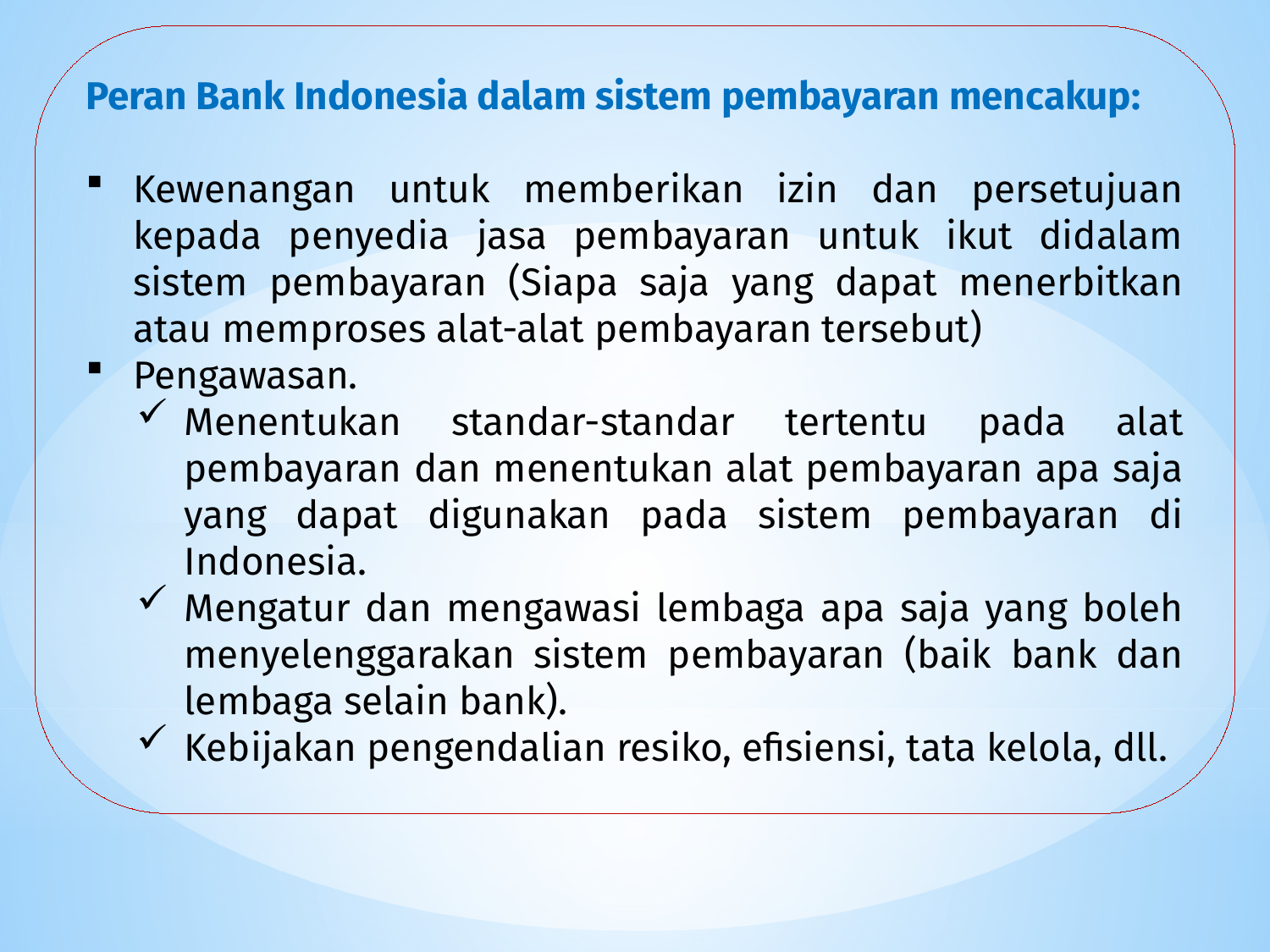

Peran Bank Indonesia dalam sistem pembayaran mencakup:

Kewenangan untuk memberikan izin dan persetujuan kepada penyedia jasa pembayaran untuk ikut didalam sistem pembayaran (Siapa saja yang dapat menerbitkan atau memproses alat-alat pembayaran tersebut)
Pengawasan.
Menentukan standar-standar tertentu pada alat pembayaran dan menentukan alat pembayaran apa saja yang dapat digunakan pada sistem pembayaran di Indonesia.
Mengatur dan mengawasi lembaga apa saja yang boleh menyelenggarakan sistem pembayaran (baik bank dan lembaga selain bank).
Kebijakan pengendalian resiko, efisiensi, tata kelola, dll.